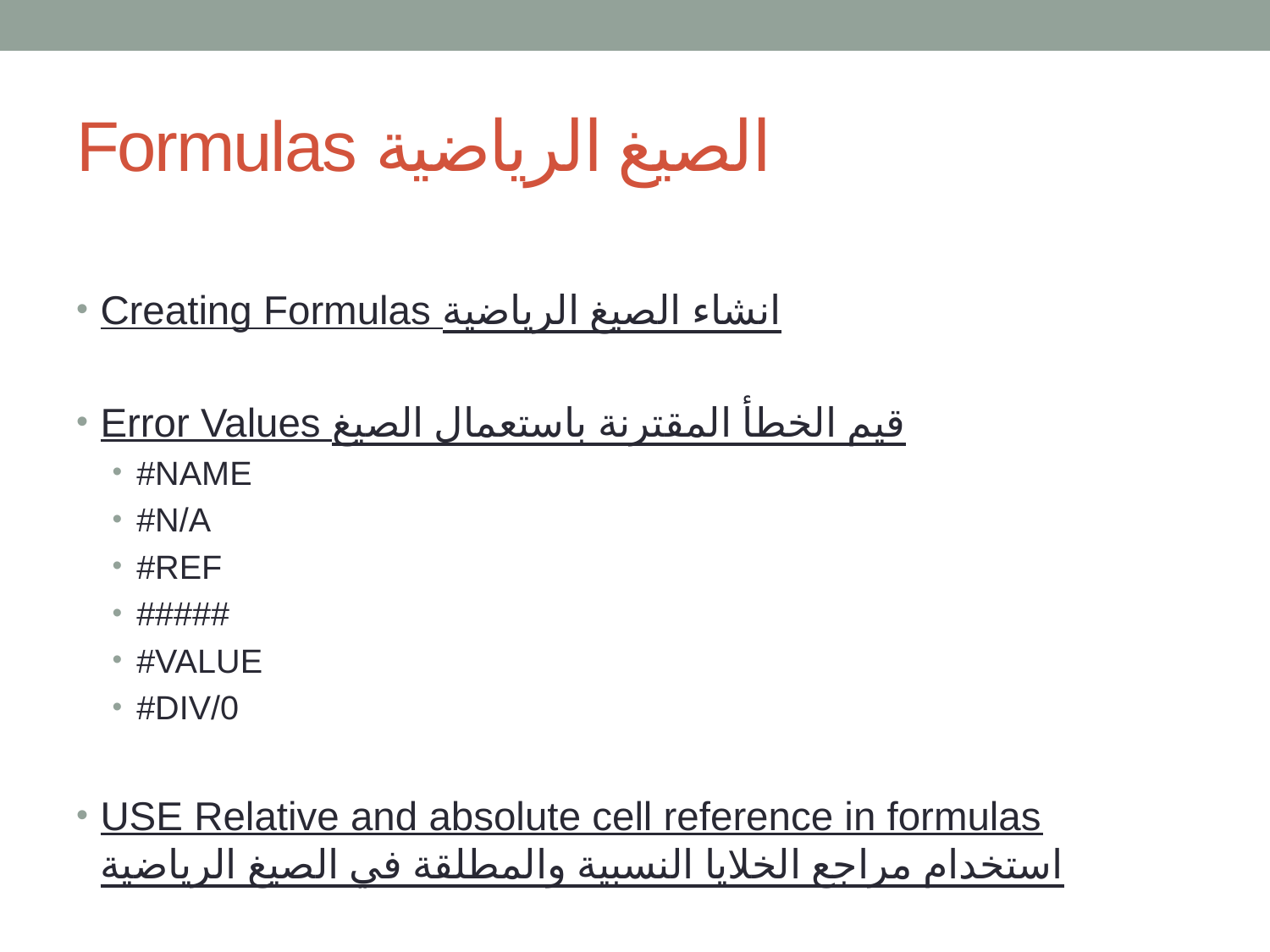

# Formulas الصيغ الرياضية

Creating Formulas انشاء الصيغ الرياضية

Error Values قيم الخطأ المقترنة باستعمال الصيغ
#NAME
#N/A
#REF
#####
#VALUE
#DIV/0

USE Relative and absolute cell reference in formulas استخدام مراجع الخلايا النسبية والمطلقة في الصيغ الرياضية